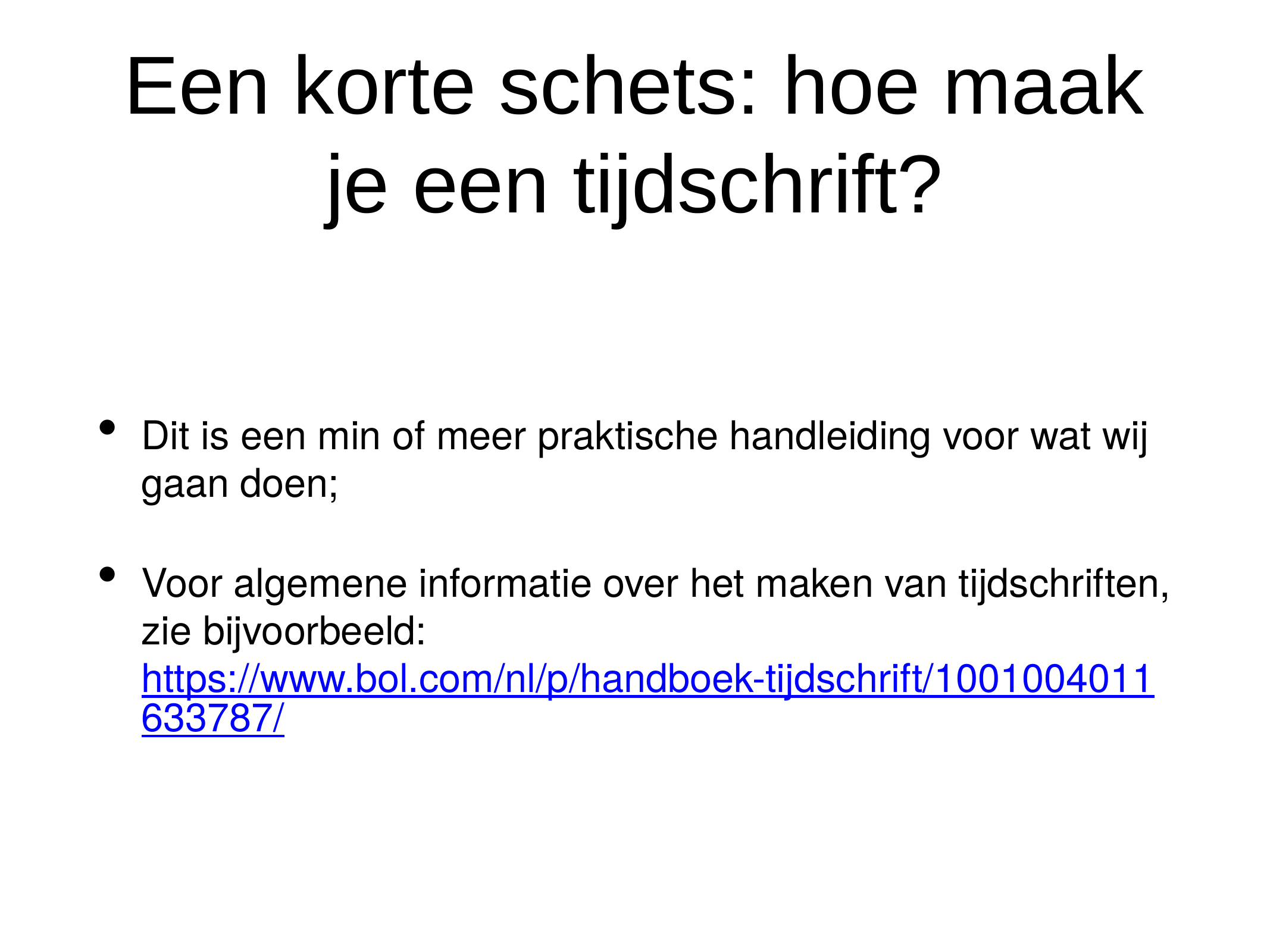

# Een korte schets: hoe maak je een tijdschrift?
Dit is een min of meer praktische handleiding voor wat wij gaan doen;
Voor algemene informatie over het maken van tijdschriften, zie bijvoorbeeld: https://www.bol.com/nl/p/handboek-tijdschrift/1001004011633787/